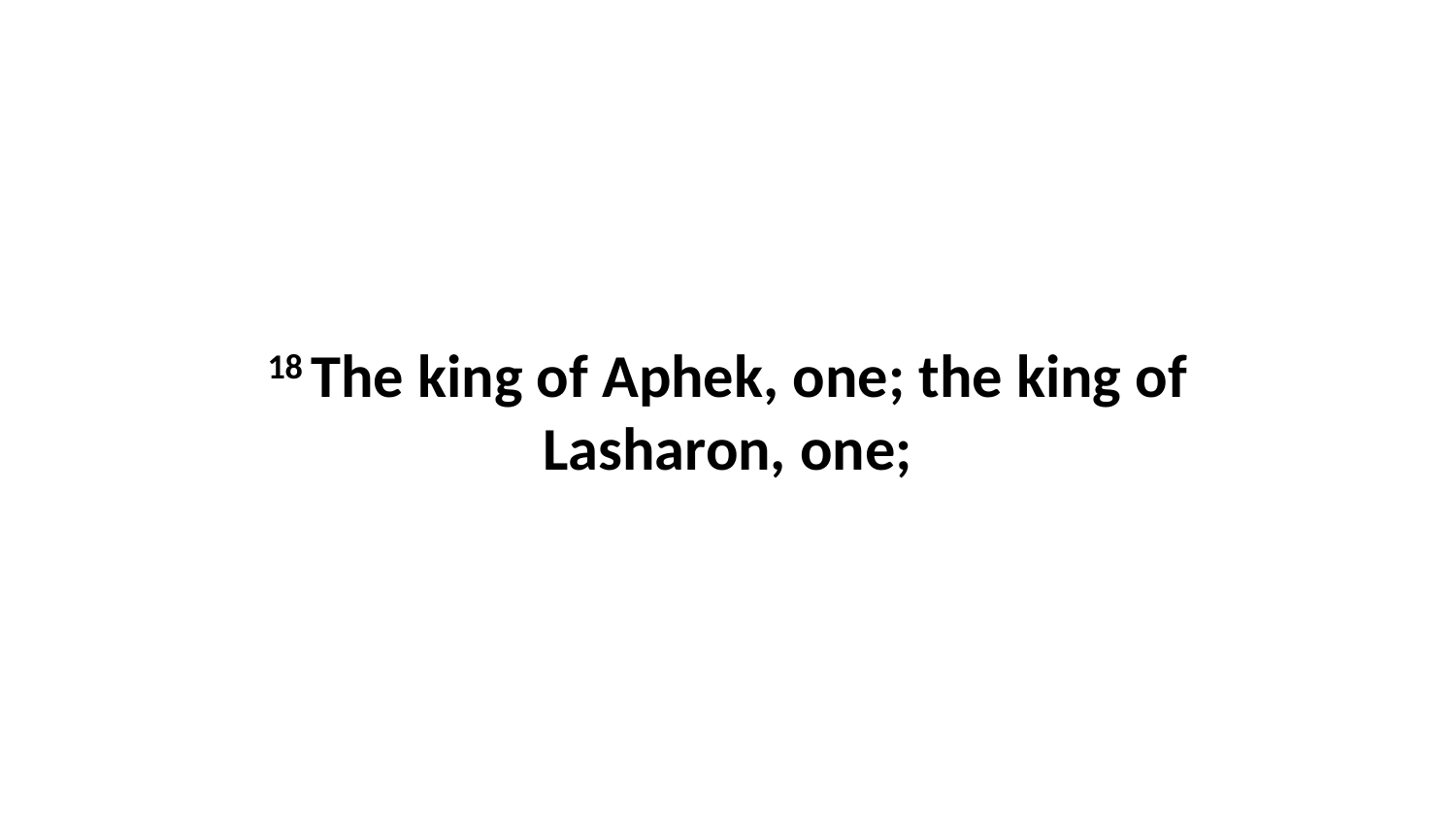

18 The king of Aphek, one; the king of Lasharon, one;